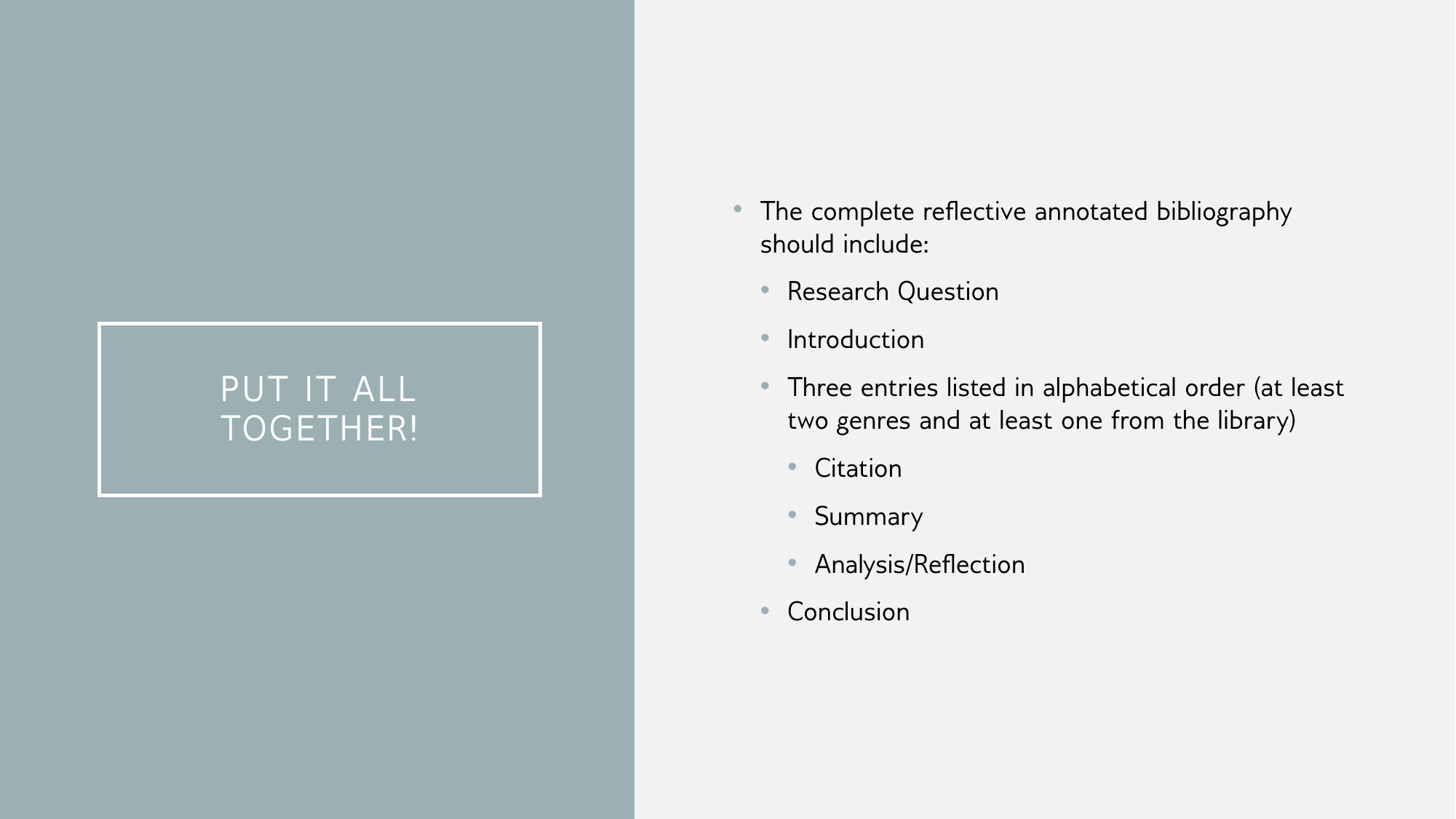

The complete reflective annotated bibliography should include:
Research Question
Introduction
Three entries listed in alphabetical order (at least two genres and at least one from the library)
Citation
Summary
Analysis/Reflection
Conclusion
# Put it all together!